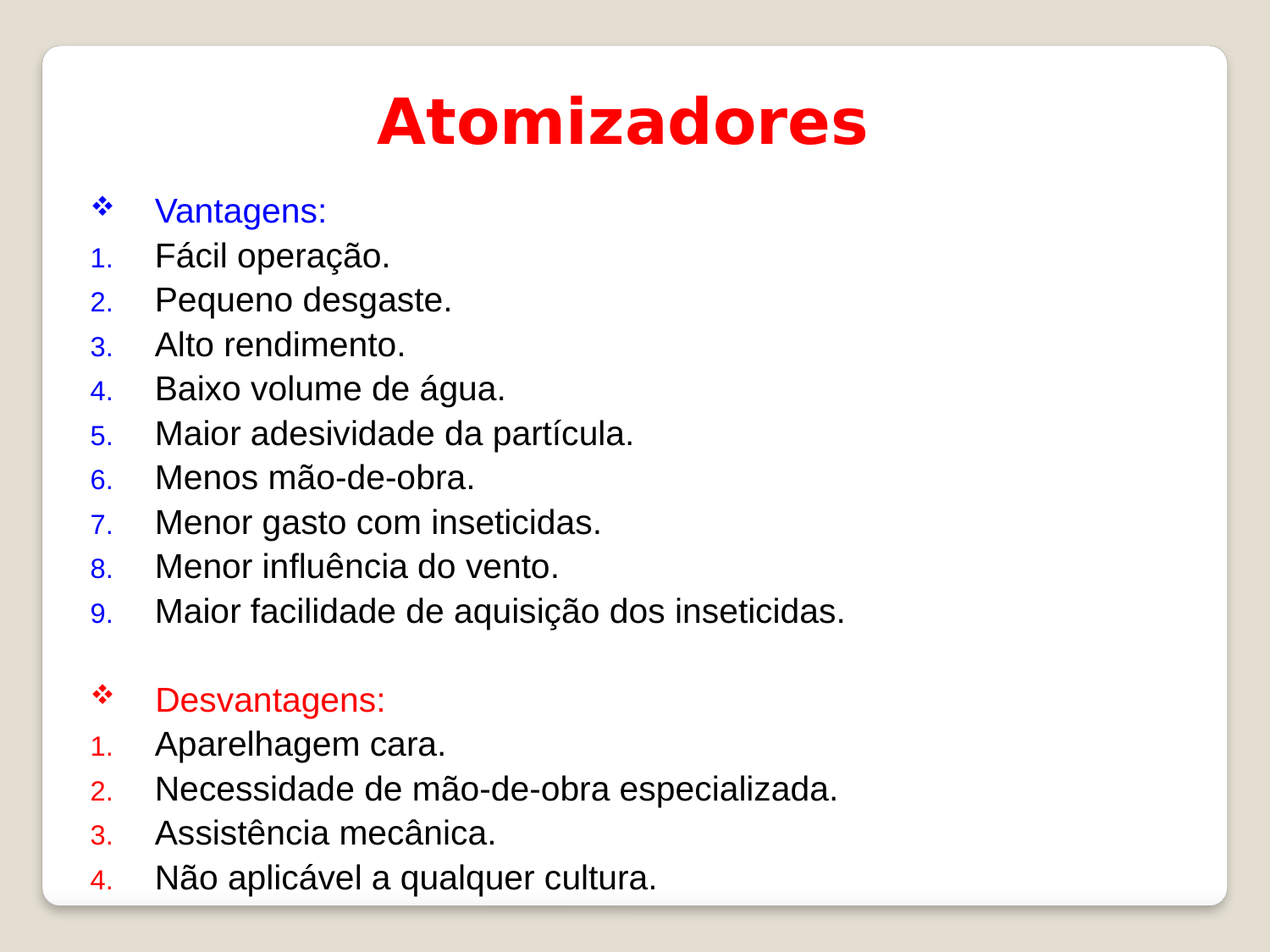

Atomizadores
Vantagens:
Fácil operação.
Pequeno desgaste.
Alto rendimento.
Baixo volume de água.
Maior adesividade da partícula.
Menos mão-de-obra.
Menor gasto com inseticidas.
Menor influência do vento.
Maior facilidade de aquisição dos inseticidas.

 Desvantagens:
Aparelhagem cara.
Necessidade de mão-de-obra especializada.
Assistência mecânica.
Não aplicável a qualquer cultura.